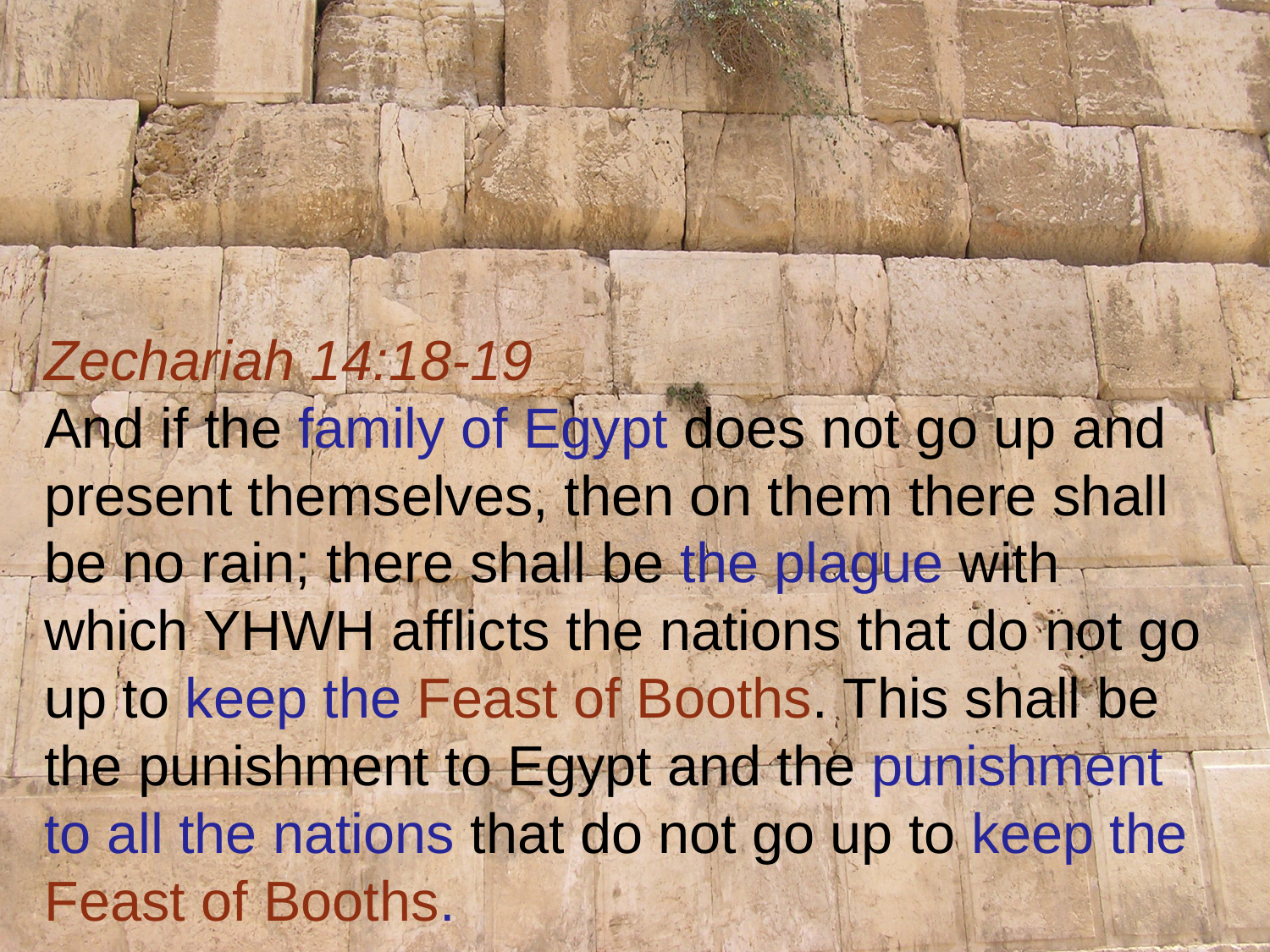

Zechariah 14:18-19
And if the family of Egypt does not go up and present themselves, then on them there shall be no rain; there shall be the plague with which YHWH afflicts the nations that do not go up to keep the Feast of Booths. This shall be the punishment to Egypt and the punishment to all the nations that do not go up to keep the Feast of Booths.